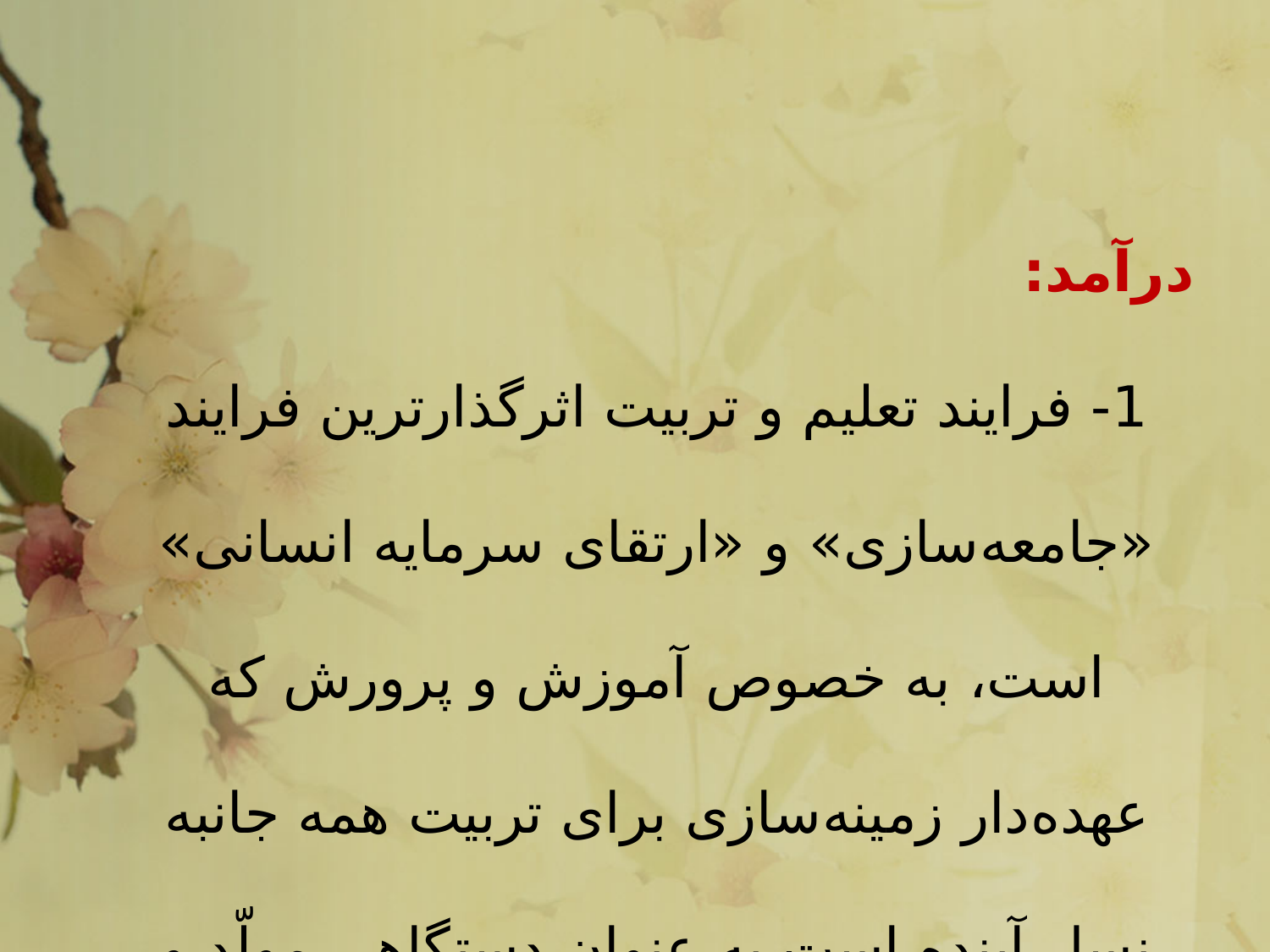

درآمد:
1- فرایند تعلیم و تربیت اثرگذارترین فرایند «جامعه‌سازی» و «ارتقای سرمایه انسانی» است، به خصوص آموزش و پرورش که عهده‌دار زمینه‌سازی برای تربیت همه جانبه نسل آینده است به عنوان دستگاهی مولّد و حاکمیتّی در این فرایند نقش برجسته‌تری دارد.